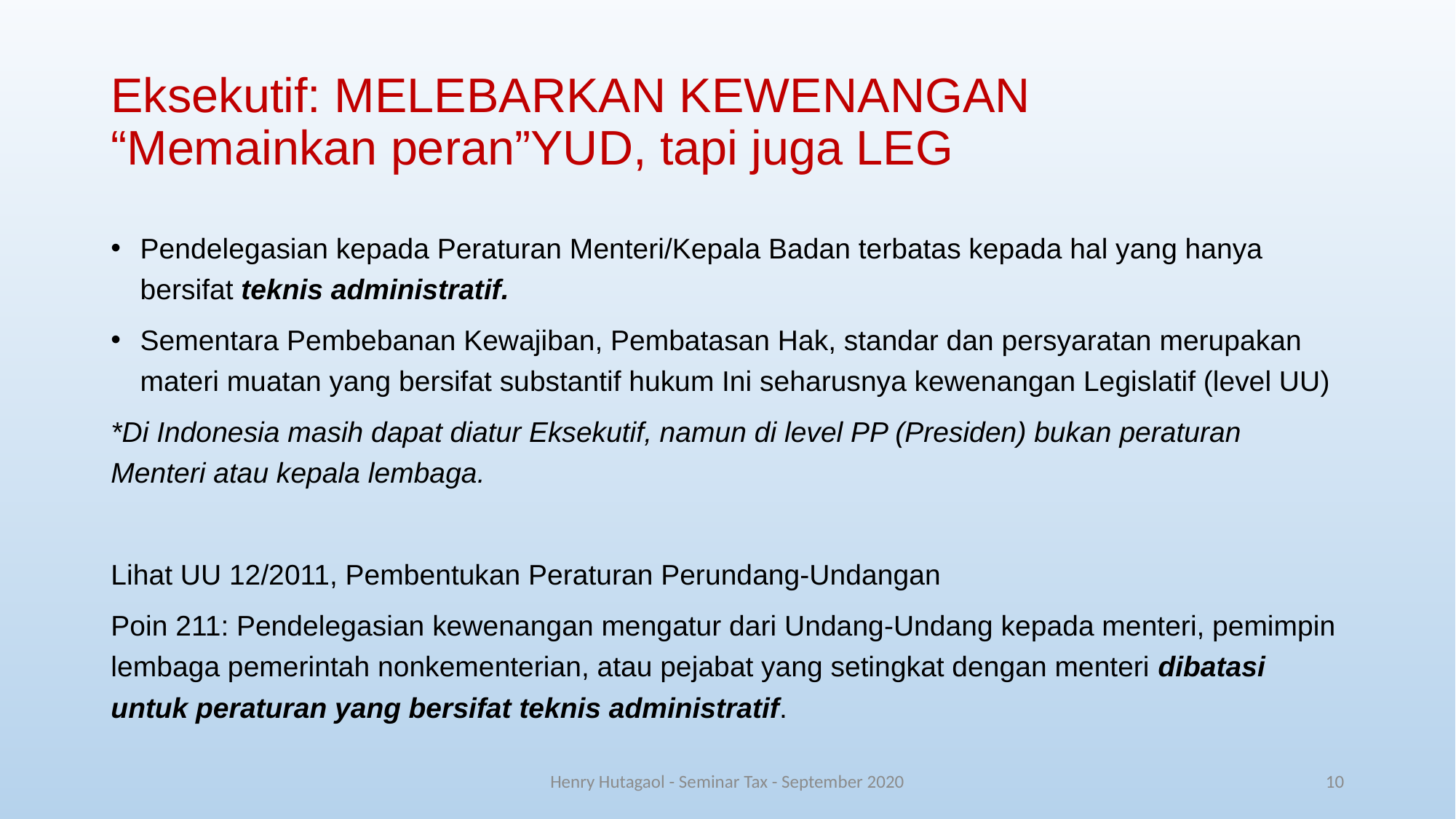

# Eksekutif: MELEBARKAN KEWENANGAN “Memainkan peran”YUD, tapi juga LEG
Pendelegasian kepada Peraturan Menteri/Kepala Badan terbatas kepada hal yang hanya bersifat teknis administratif.
Sementara Pembebanan Kewajiban, Pembatasan Hak, standar dan persyaratan merupakan materi muatan yang bersifat substantif hukum Ini seharusnya kewenangan Legislatif (level UU)
*Di Indonesia masih dapat diatur Eksekutif, namun di level PP (Presiden) bukan peraturan Menteri atau kepala lembaga.

Lihat UU 12/2011, Pembentukan Peraturan Perundang-Undangan
Poin 211: Pendelegasian kewenangan mengatur dari Undang-Undang kepada menteri, pemimpin lembaga pemerintah nonkementerian, atau pejabat yang setingkat dengan menteri dibatasi untuk peraturan yang bersifat teknis administratif.
Henry Hutagaol - Seminar Tax - September 2020
10